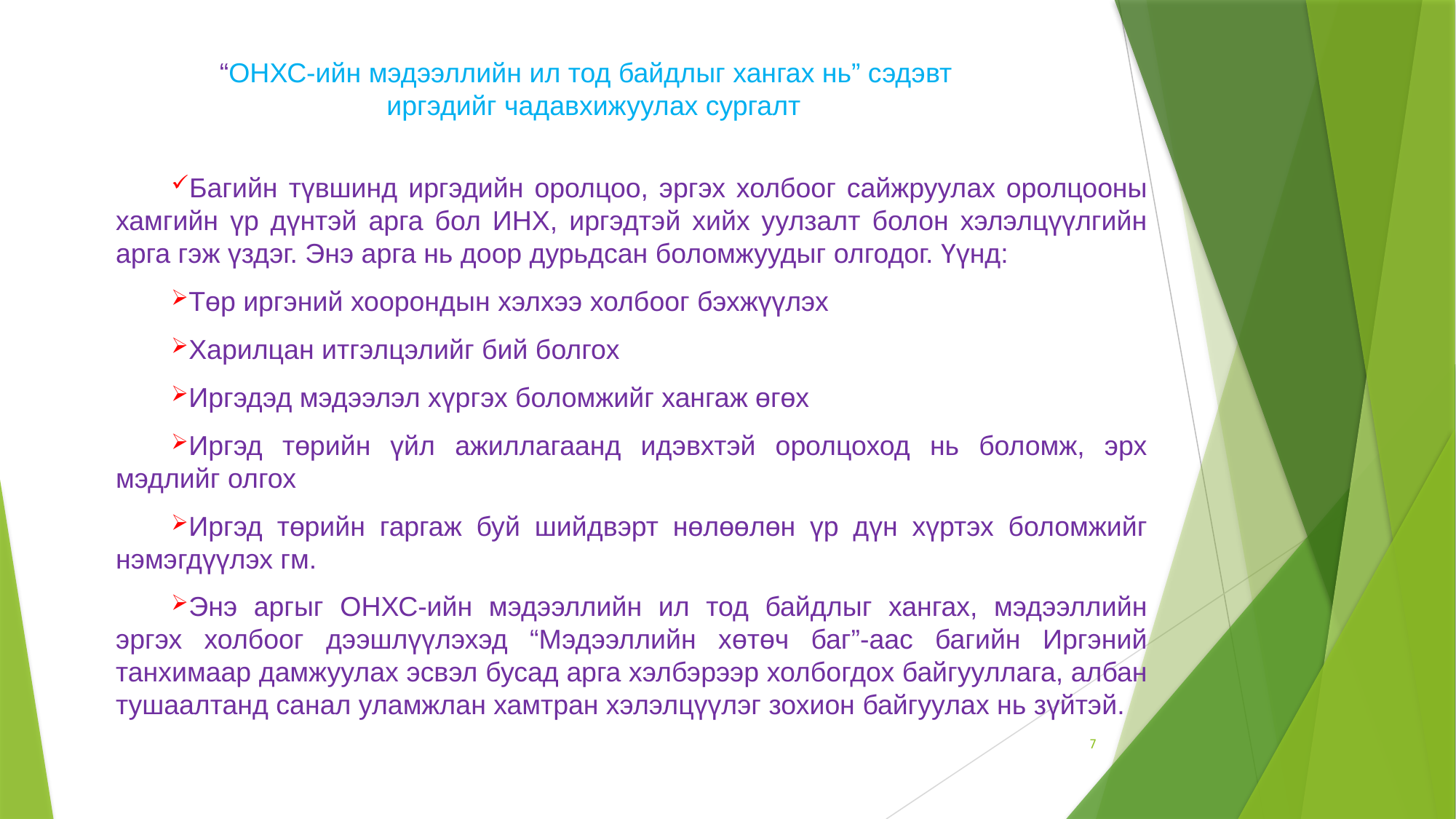

# “ОНХС-ийн мэдээллийн ил тод байдлыг хангах нь” сэдэвт иргэдийг чадавхижуулах сургалт
Багийн түвшинд иргэдийн оролцоо, эргэх холбоог сайжруулах оролцооны хамгийн үр дүнтэй арга бол ИНХ, иргэдтэй хийх уулзалт болон хэлэлцүүлгийн арга гэж үздэг. Энэ арга нь доор дурьдсан боломжуудыг олгодог. Үүнд:
Төр иргэний хоорондын хэлхээ холбоог бэхжүүлэх
Харилцан итгэлцэлийг бий болгох
Иргэдэд мэдээлэл хүргэх боломжийг хангаж өгөх
Иргэд төрийн үйл ажиллагаанд идэвхтэй оролцоход нь боломж, эрх мэдлийг олгох
Иргэд төрийн гаргаж буй шийдвэрт нөлөөлөн үр дүн хүртэх боломжийг нэмэгдүүлэх гм.
Энэ аргыг ОНХС-ийн мэдээллийн ил тод байдлыг хангах, мэдээллийн эргэх холбоог дээшлүүлэхэд “Мэдээллийн хөтөч баг”-аас багийн Иргэний танхимаар дамжуулах эсвэл бусад арга хэлбэрээр холбогдох байгууллага, албан тушаалтанд санал уламжлан хамтран хэлэлцүүлэг зохион байгуулах нь зүйтэй.

7